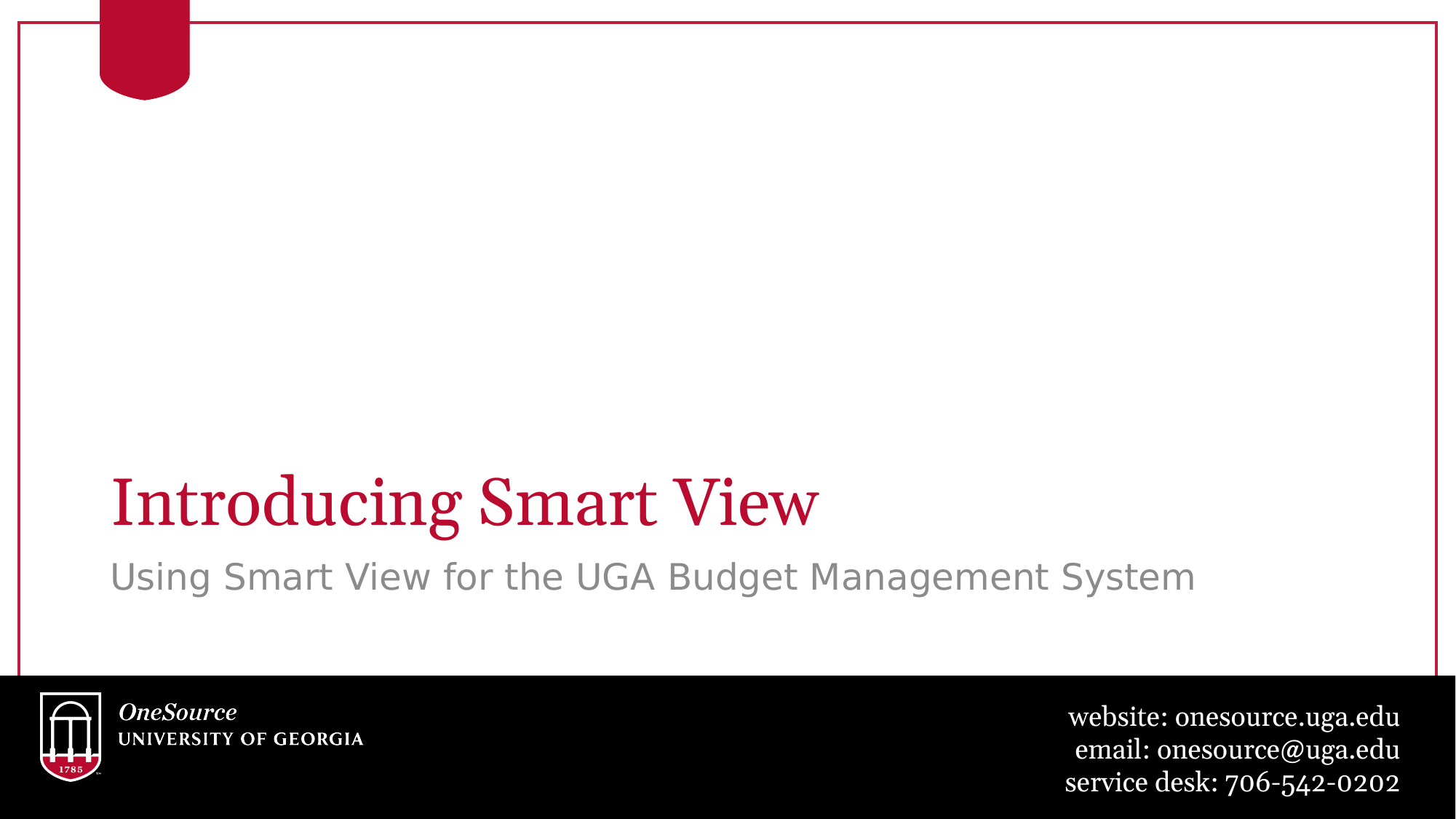

# Introducing Smart View
Using Smart View for the UGA Budget Management System